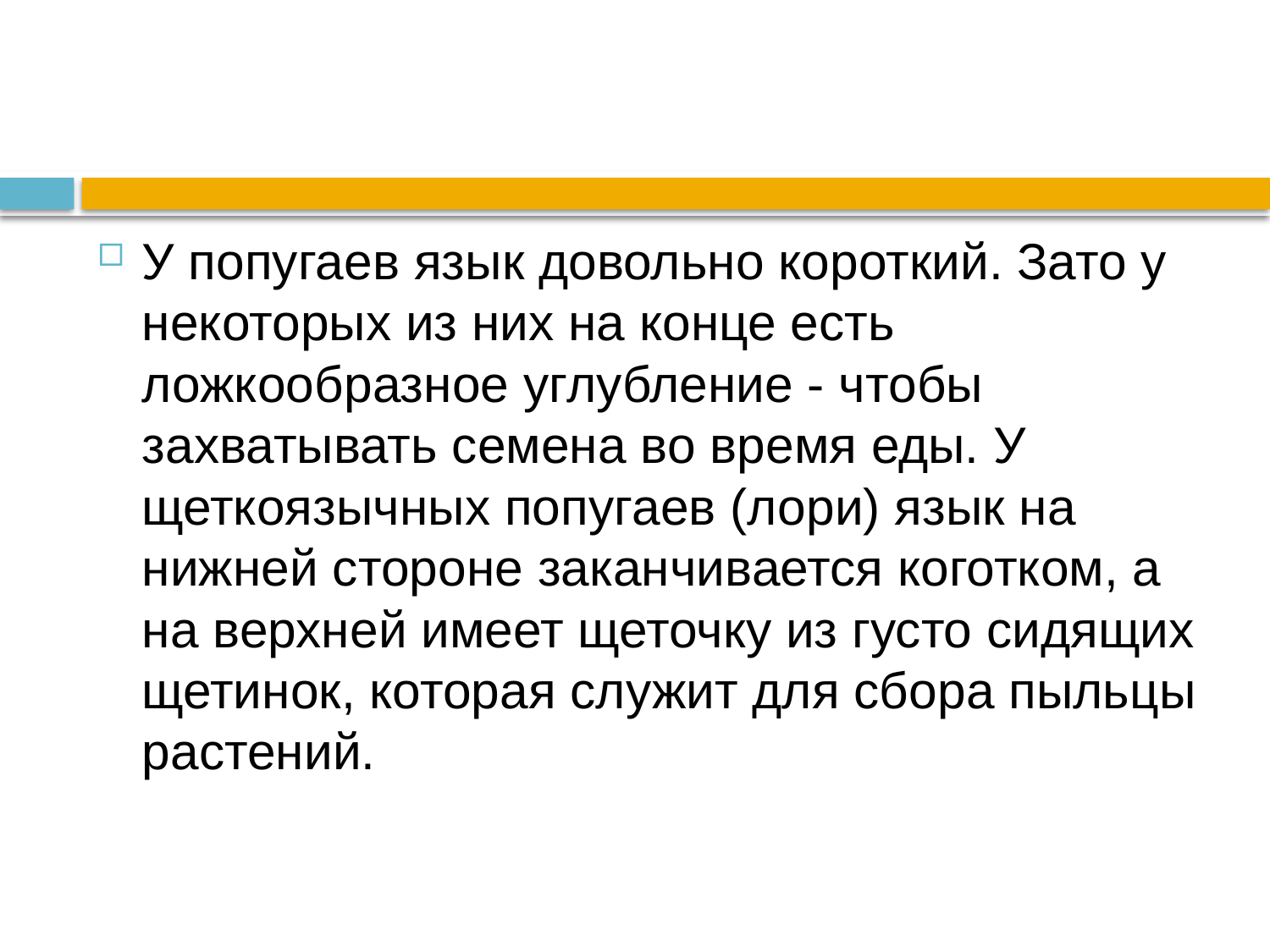

У попугаев язык довольно короткий. Зато у некоторых из них на конце есть ложкообразное углубление - чтобы захватывать семена во время еды. У щеткоязычных попугаев (лори) язык на нижней стороне заканчивается коготком, а на верхней имеет щеточку из густо сидящих щетинок, которая служит для сбора пыльцы растений.